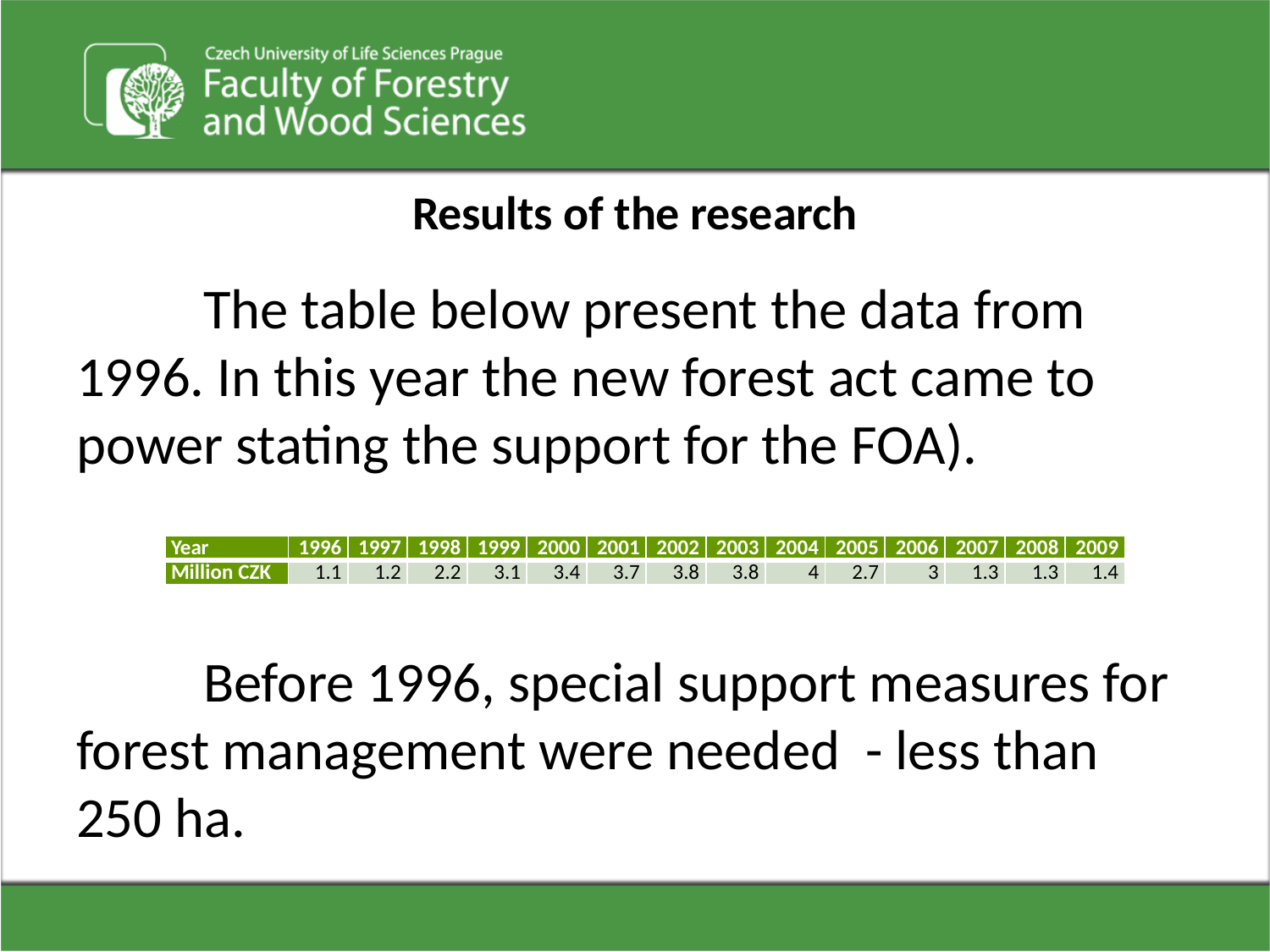

# Results of the research
	The table below present the data from 1996. In this year the new forest act came to power stating the support for the FOA).

	Before 1996, special support measures for forest management were needed  - less than 250 ha.

| Year | 1996 | 1997 | 1998 | 1999 | 2000 | 2001 | 2002 | 2003 | 2004 | 2005 | 2006 | 2007 | 2008 | 2009 |
| --- | --- | --- | --- | --- | --- | --- | --- | --- | --- | --- | --- | --- | --- | --- |
| Million CZK | 1.1 | 1.2 | 2.2 | 3.1 | 3.4 | 3.7 | 3.8 | 3.8 | 4 | 2.7 | 3 | 1.3 | 1.3 | 1.4 |